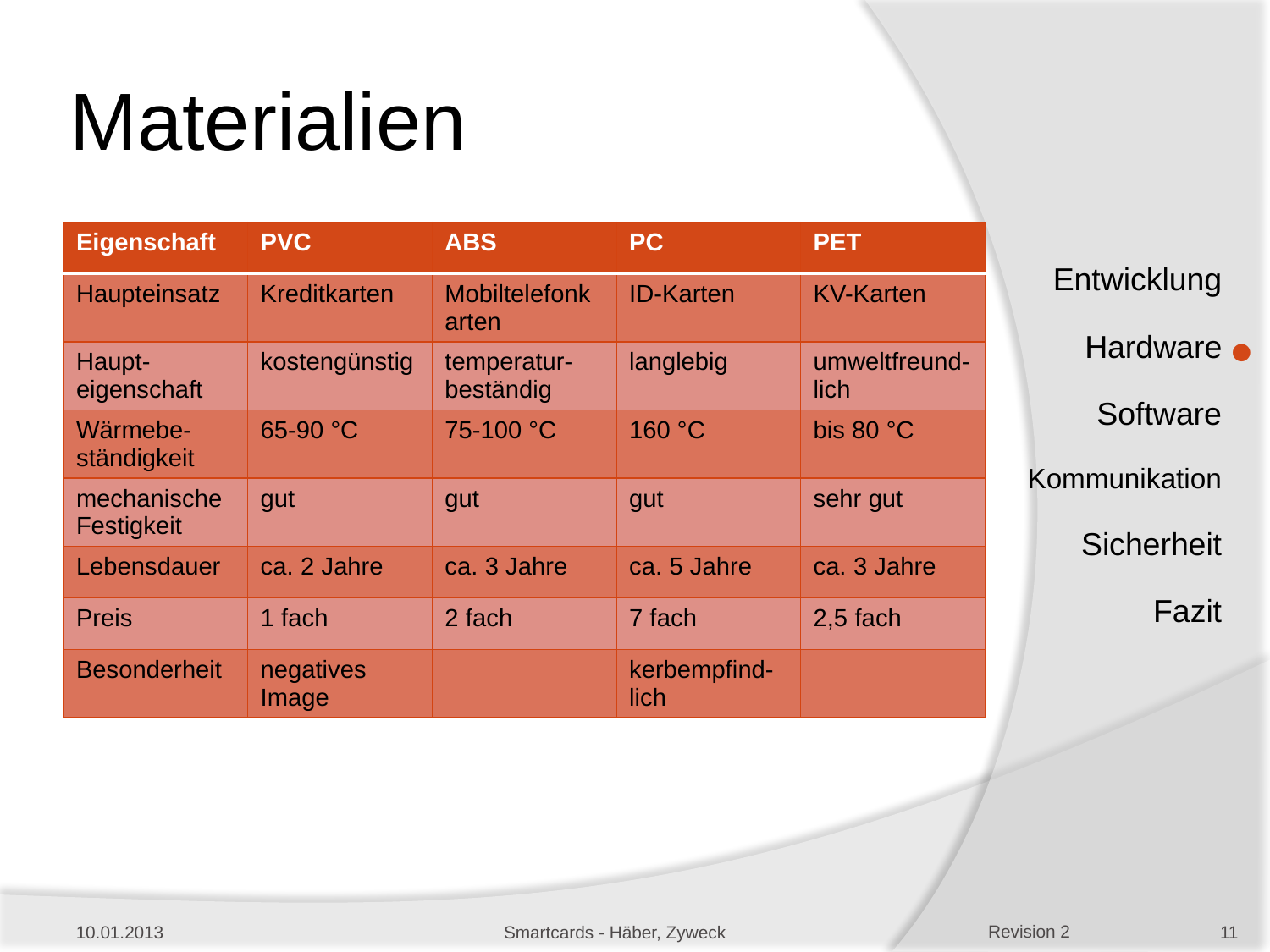

# Materialien
| Eigenschaft | PVC | ABS | PC | PET |
| --- | --- | --- | --- | --- |
| Haupteinsatz | Kreditkarten | Mobiltelefonkarten | ID-Karten | KV-Karten |
| Haupt-eigenschaft | kostengünstig | temperatur-beständig | langlebig | umweltfreund-lich |
| Wärmebe-ständigkeit | 65-90 °C | 75-100 °C | 160 °C | bis 80 °C |
| mechanische Festigkeit | gut | gut | gut | sehr gut |
| Lebensdauer | ca. 2 Jahre | ca. 3 Jahre | ca. 5 Jahre | ca. 3 Jahre |
| Preis | 1 fach | 2 fach | 7 fach | 2,5 fach |
| Besonderheit | negatives Image |  | kerbempfind-lich |  |

10.01.2013
Smartcards - Häber, Zyweck
11